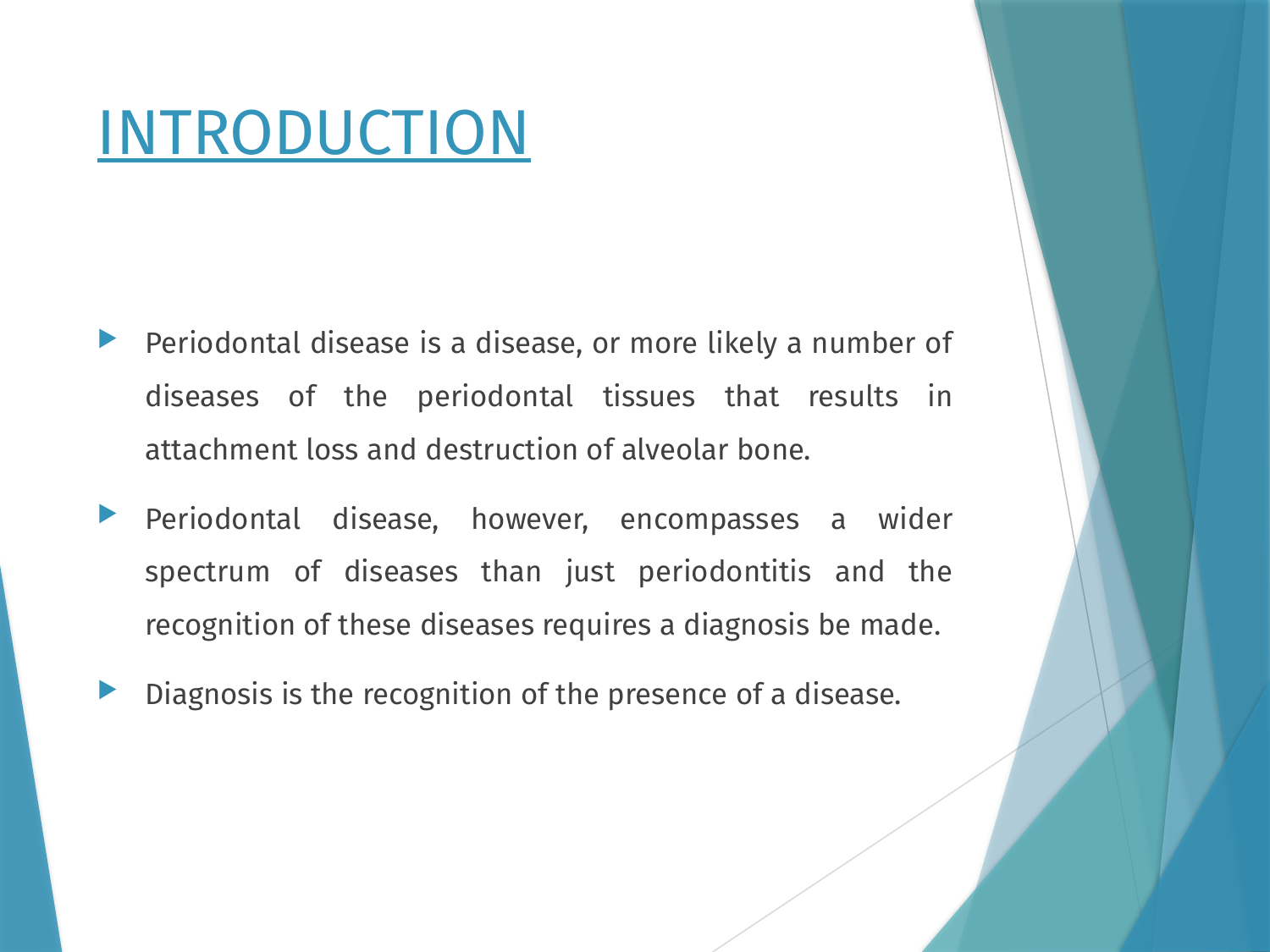

# INTRODUCTION
Periodontal disease is a disease, or more likely a number of diseases of the periodontal tissues that results in attachment loss and destruction of alveolar bone.
Periodontal disease, however, encompasses a wider spectrum of diseases than just periodontitis and the recognition of these diseases requires a diagnosis be made.
Diagnosis is the recognition of the presence of a disease.